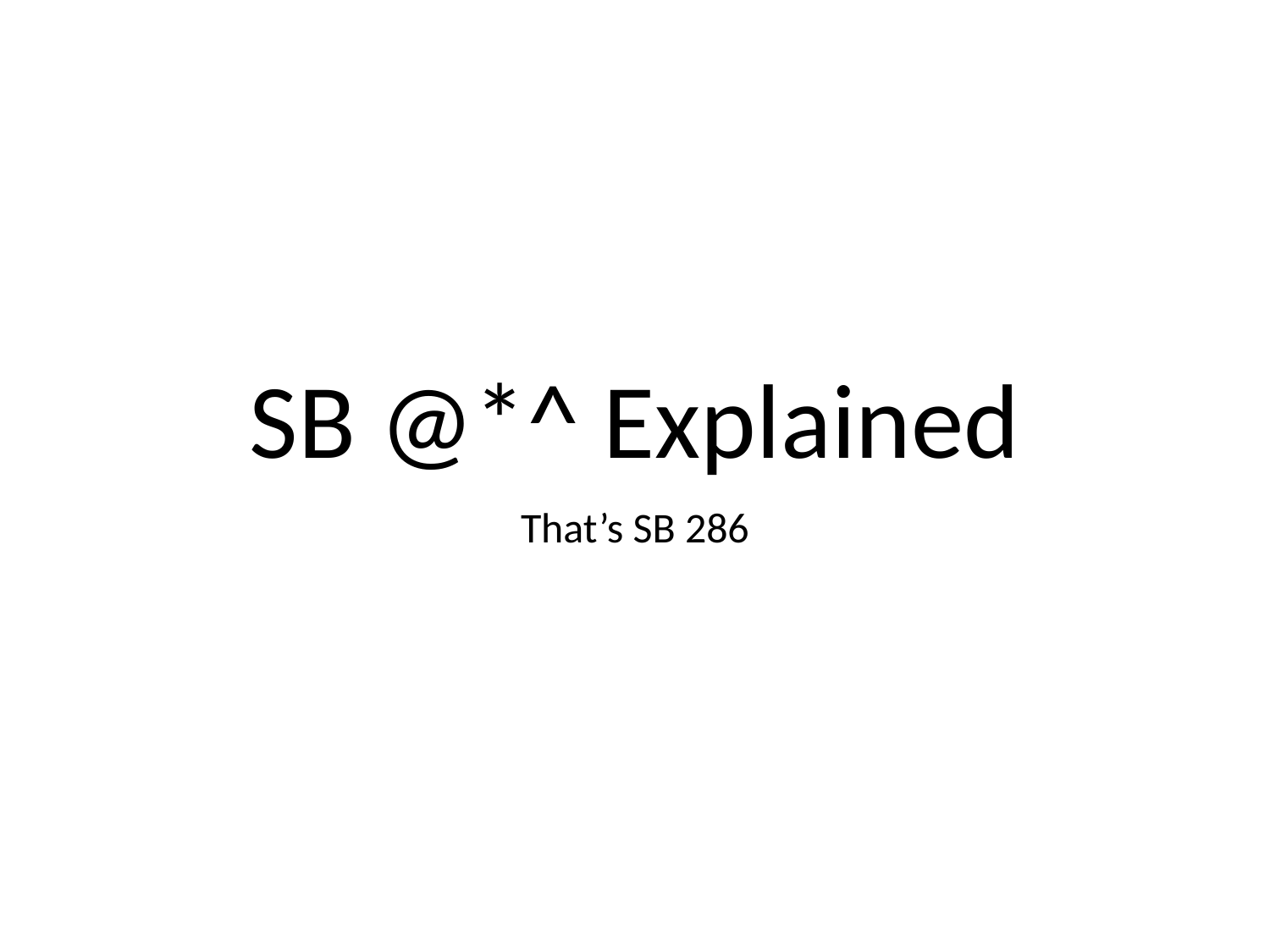

# SB @*^ Explained
That’s SB 286